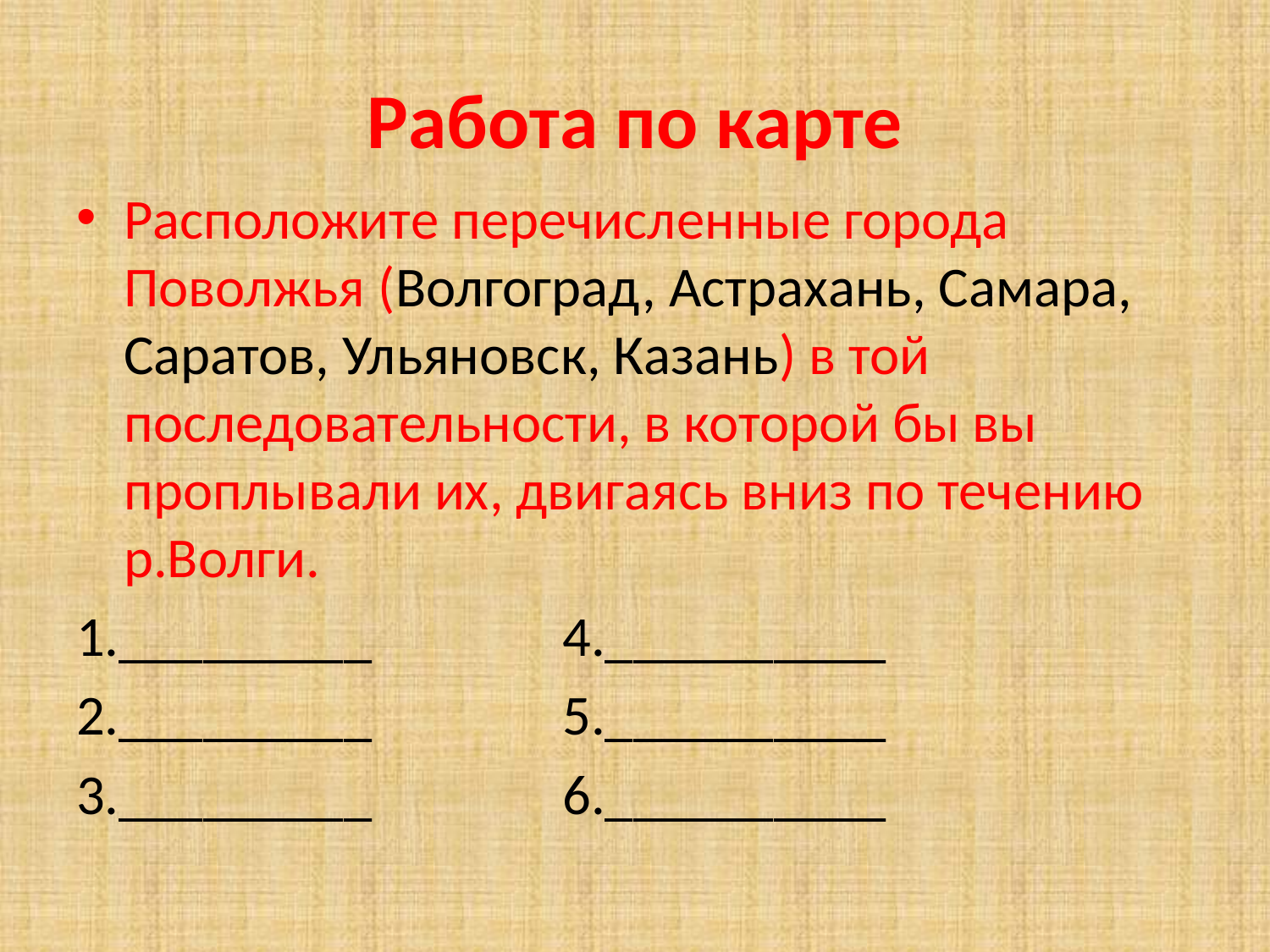

# Работа по карте
Расположите перечисленные города Поволжья (Волгоград, Астрахань, Самара, Саратов, Ульяновск, Казань) в той последовательности, в которой бы вы проплывали их, двигаясь вниз по течению р.Волги.
1._________               4.__________
2._________               5.__________
3._________               6.__________